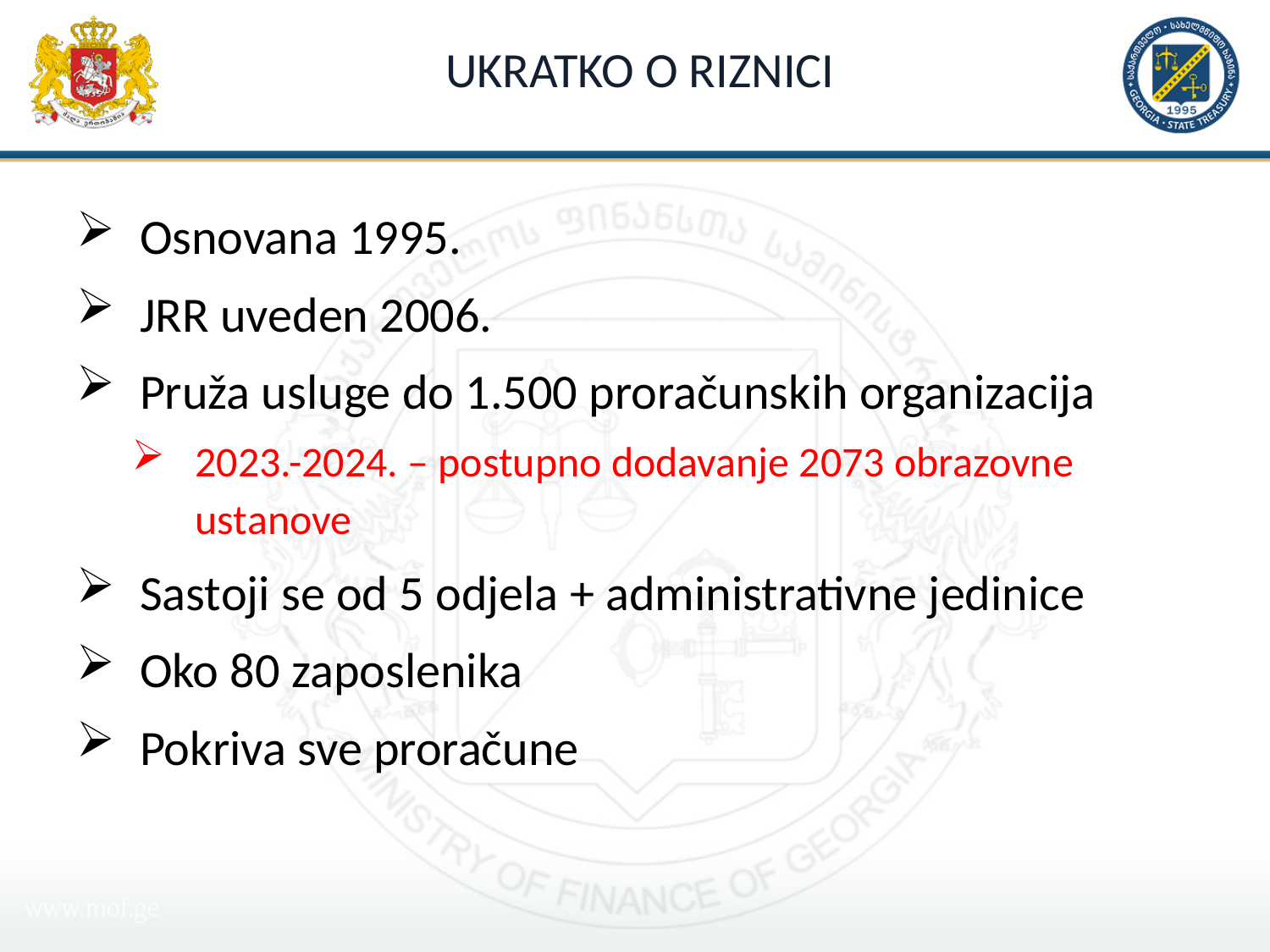

# Ukratko o riznici
Osnovana 1995.
JRR uveden 2006.
Pruža usluge do 1.500 proračunskih organizacija
2023.-2024. – postupno dodavanje 2073 obrazovne ustanove
Sastoji se od 5 odjela + administrativne jedinice
Oko 80 zaposlenika
Pokriva sve proračune